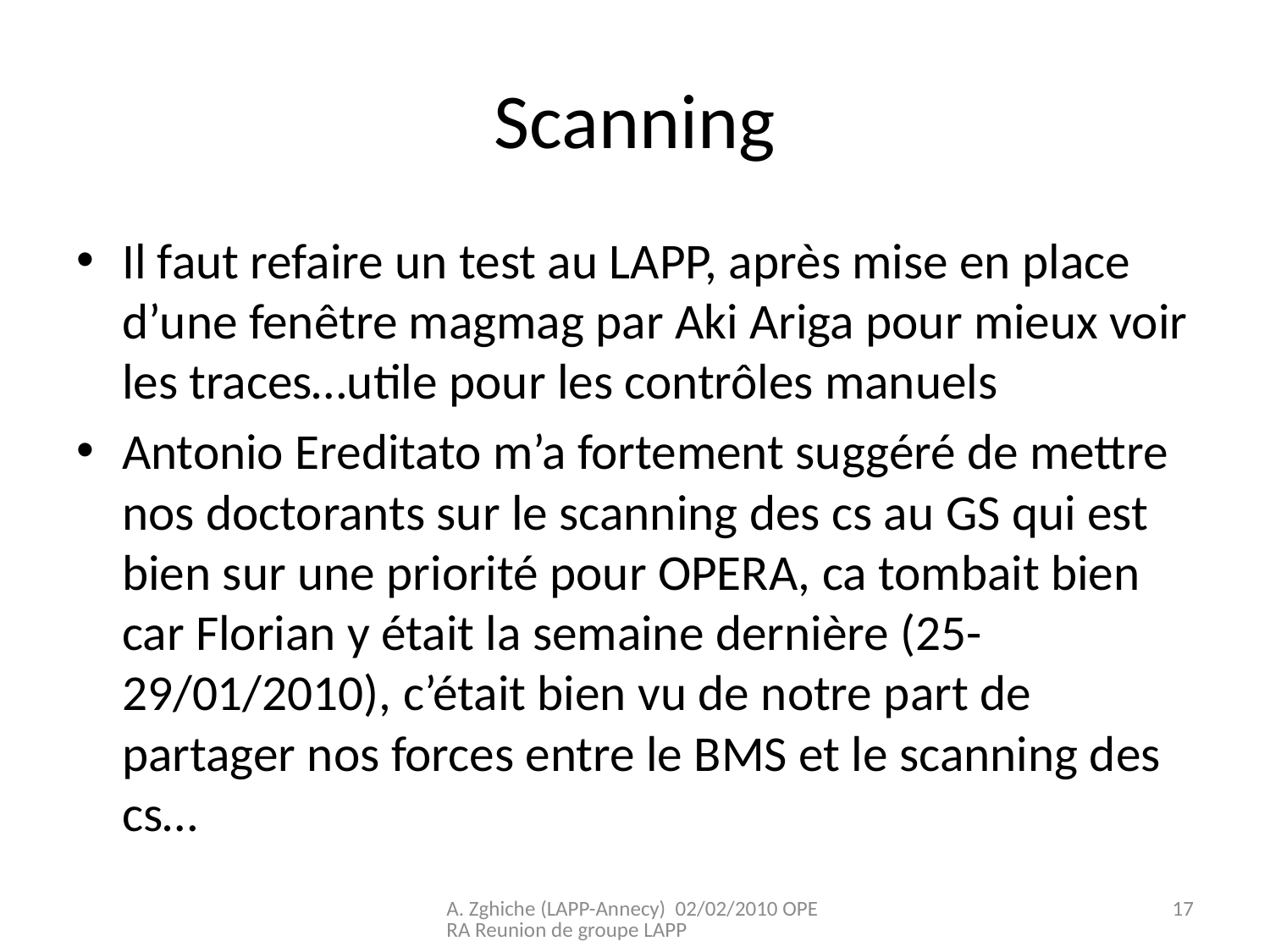

# Scanning
Il faut refaire un test au LAPP, après mise en place d’une fenêtre magmag par Aki Ariga pour mieux voir les traces…utile pour les contrôles manuels
Antonio Ereditato m’a fortement suggéré de mettre nos doctorants sur le scanning des cs au GS qui est bien sur une priorité pour OPERA, ca tombait bien car Florian y était la semaine dernière (25-29/01/2010), c’était bien vu de notre part de partager nos forces entre le BMS et le scanning des cs…

A. Zghiche (LAPP-Annecy)  02/02/2010 OPERA Reunion de groupe LAPP
17